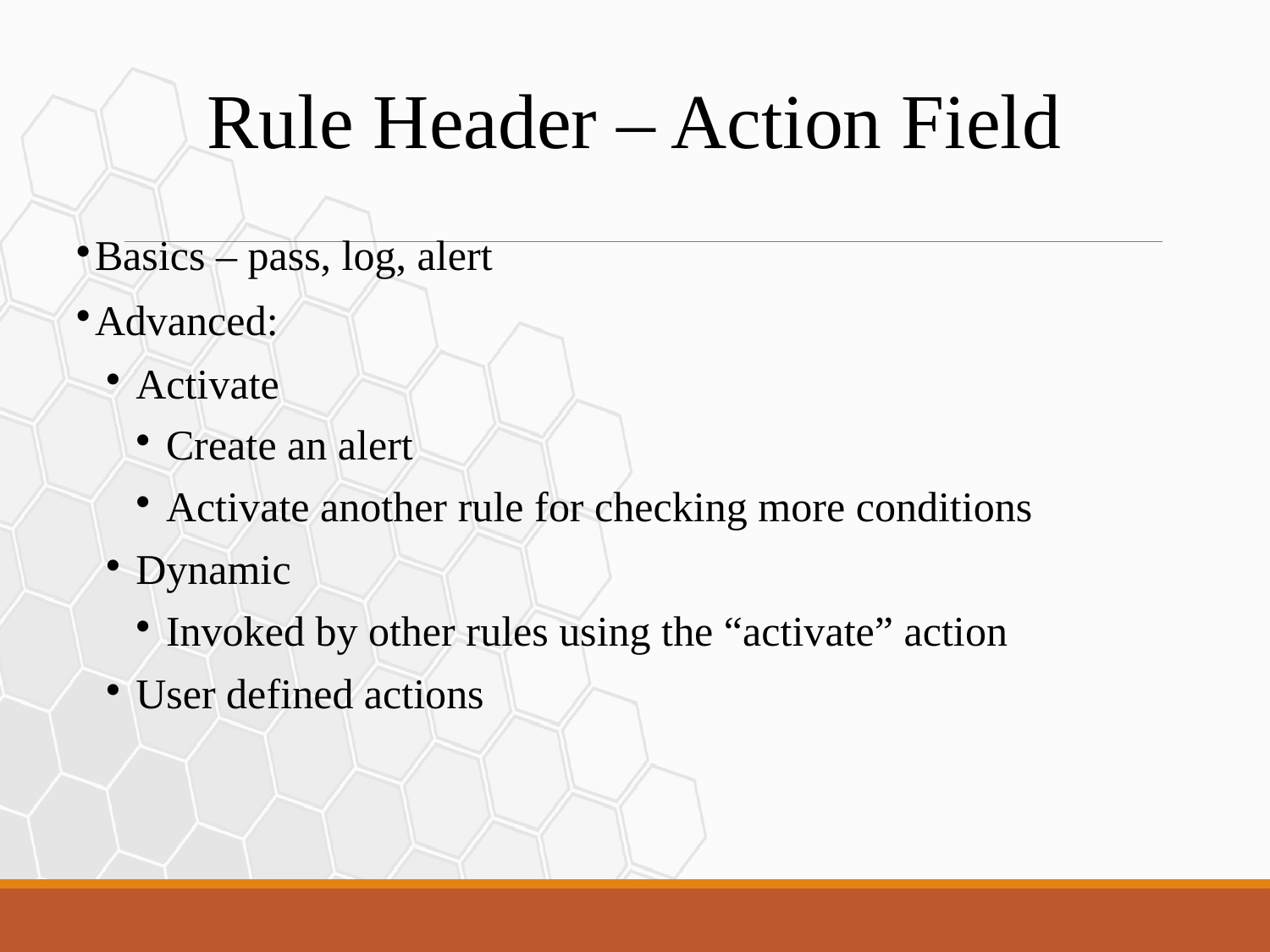

Rule Header – Action Field
Basics – pass, log, alert
Advanced:
Activate
Create an alert
Activate another rule for checking more conditions
Dynamic
Invoked by other rules using the “activate” action
User defined actions